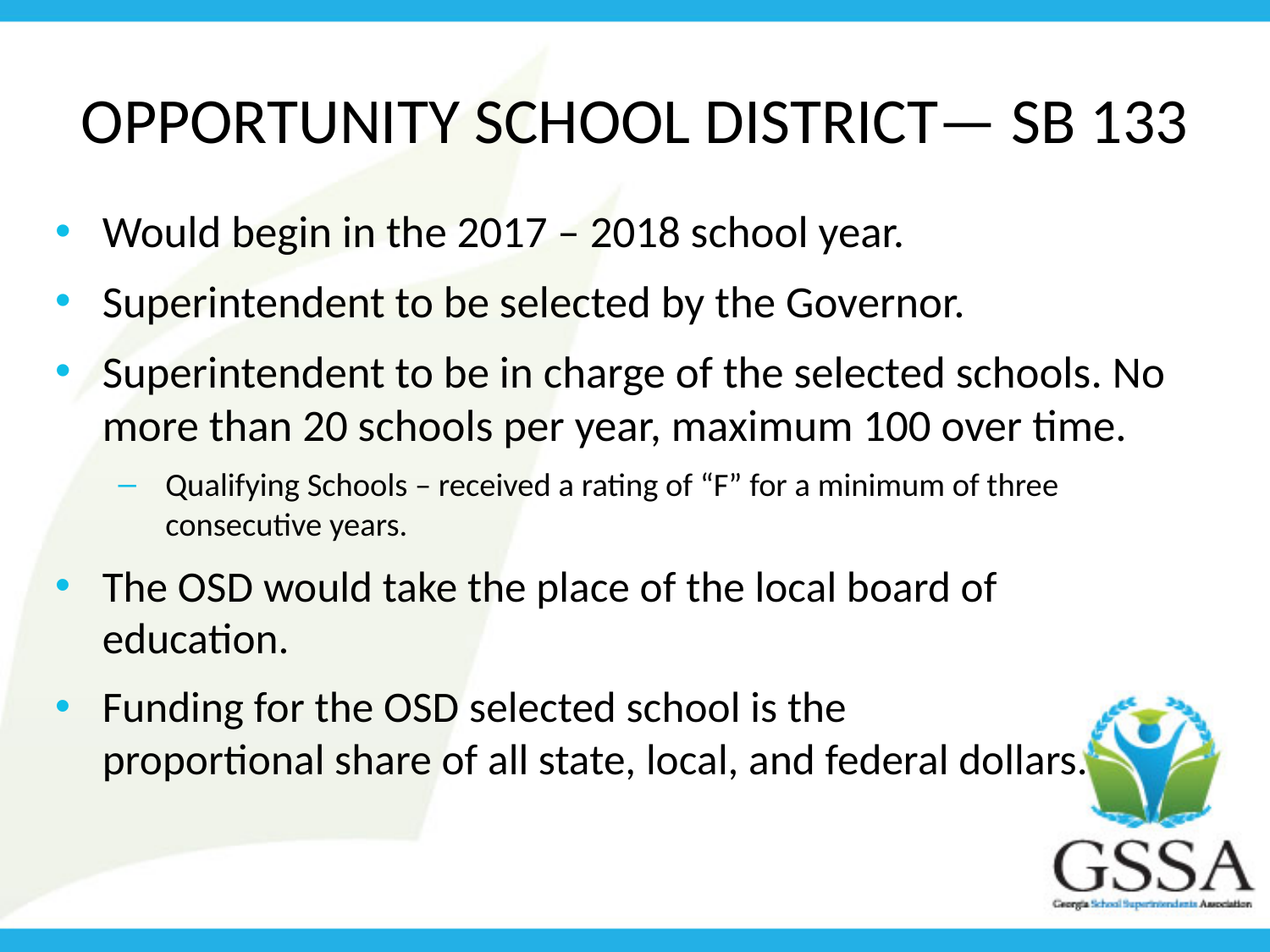

# Opportunity School District— SB 133
Would begin in the 2017 – 2018 school year.
Superintendent to be selected by the Governor.
Superintendent to be in charge of the selected schools. No more than 20 schools per year, maximum 100 over time.
Qualifying Schools – received a rating of “F” for a minimum of three consecutive years.
The OSD would take the place of the local board of education.
Funding for the OSD selected school is the
	proportional share of all state, local, and federal dollars.